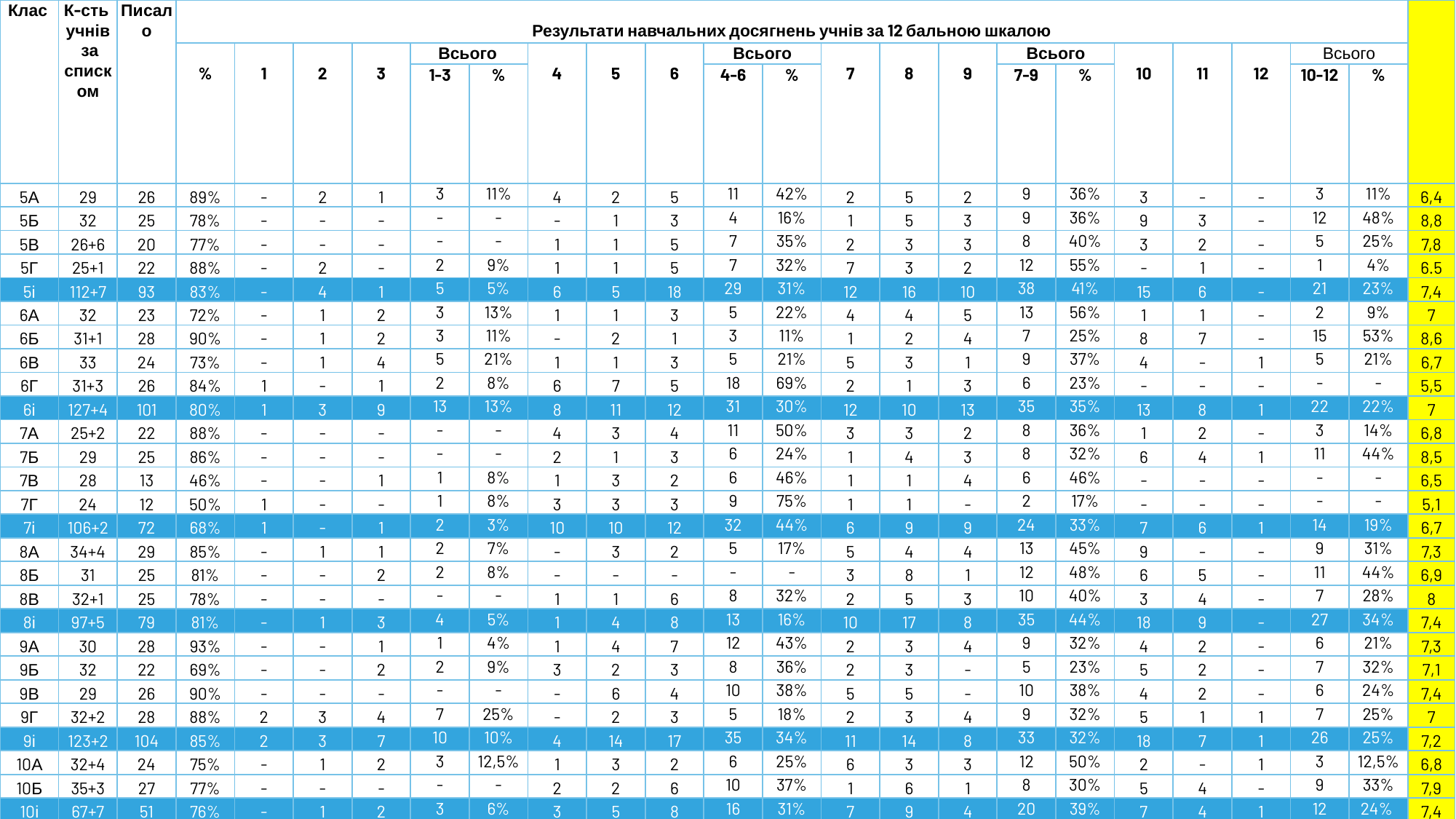

| Клас | К-сть учнів за списком | Писало | Результати навчальних досягнень учнів за 12 бальною шкалою |  |  |  |  |  |  |  |  |  |  |  |  |  |  |  |  |  |  |  |  | Середній бал |
| --- | --- | --- | --- | --- | --- | --- | --- | --- | --- | --- | --- | --- | --- | --- | --- | --- | --- | --- | --- | --- | --- | --- | --- | --- |
|  |  |  | % | 1 | 2 | 3 | Всього |  | 4 | 5 | 6 | Всього |  | 7 | 8 | 9 | Всього |  | 10 | 11 | 12 | Всього |  |  |
|  |  |  |  |  |  |  | 1-3 | % |  |  |  | 4-6 | % |  |  |  | 7-9 | % |  |  |  | 10-12 | % |  |
| 5А | 29 | 26 | 89% | - | 2 | 1 | 3 | 11% | 4 | 2 | 5 | 11 | 42% | 2 | 5 | 2 | 9 | 36% | 3 | - | - | 3 | 11% | 6,4 |
| 5Б | 32 | 25 | 78% | - | - | - | - | - | - | 1 | 3 | 4 | 16% | 1 | 5 | 3 | 9 | 36% | 9 | 3 | - | 12 | 48% | 8,8 |
| 5В | 26+6 | 20 | 77% | - | - | - | - | - | 1 | 1 | 5 | 7 | 35% | 2 | 3 | 3 | 8 | 40% | 3 | 2 | - | 5 | 25% | 7,8 |
| 5Г | 25+1 | 22 | 88% | - | 2 | - | 2 | 9% | 1 | 1 | 5 | 7 | 32% | 7 | 3 | 2 | 12 | 55% | - | 1 | - | 1 | 4% | 6.5 |
| 5і | 112+7 | 93 | 83% | - | 4 | 1 | 5 | 5% | 6 | 5 | 18 | 29 | 31% | 12 | 16 | 10 | 38 | 41% | 15 | 6 | - | 21 | 23% | 7,4 |
| 6А | 32 | 23 | 72% | - | 1 | 2 | 3 | 13% | 1 | 1 | 3 | 5 | 22% | 4 | 4 | 5 | 13 | 56% | 1 | 1 | - | 2 | 9% | 7 |
| 6Б | 31+1 | 28 | 90% | - | 1 | 2 | 3 | 11% | - | 2 | 1 | 3 | 11% | 1 | 2 | 4 | 7 | 25% | 8 | 7 | - | 15 | 53% | 8,6 |
| 6В | 33 | 24 | 73% | - | 1 | 4 | 5 | 21% | 1 | 1 | 3 | 5 | 21% | 5 | 3 | 1 | 9 | 37% | 4 | - | 1 | 5 | 21% | 6,7 |
| 6Г | 31+3 | 26 | 84% | 1 | - | 1 | 2 | 8% | 6 | 7 | 5 | 18 | 69% | 2 | 1 | 3 | 6 | 23% | - | - | - | - | - | 5,5 |
| 6і | 127+4 | 101 | 80% | 1 | 3 | 9 | 13 | 13% | 8 | 11 | 12 | 31 | 30% | 12 | 10 | 13 | 35 | 35% | 13 | 8 | 1 | 22 | 22% | 7 |
| 7А | 25+2 | 22 | 88% | - | - | - | - | - | 4 | 3 | 4 | 11 | 50% | 3 | 3 | 2 | 8 | 36% | 1 | 2 | - | 3 | 14% | 6,8 |
| 7Б | 29 | 25 | 86% | - | - | - | - | - | 2 | 1 | 3 | 6 | 24% | 1 | 4 | 3 | 8 | 32% | 6 | 4 | 1 | 11 | 44% | 8,5 |
| 7В | 28 | 13 | 46% | - | - | 1 | 1 | 8% | 1 | 3 | 2 | 6 | 46% | 1 | 1 | 4 | 6 | 46% | - | - | - | - | - | 6,5 |
| 7Г | 24 | 12 | 50% | 1 | - | - | 1 | 8% | 3 | 3 | 3 | 9 | 75% | 1 | 1 | - | 2 | 17% | - | - | - | - | - | 5,1 |
| 7і | 106+2 | 72 | 68% | 1 | - | 1 | 2 | 3% | 10 | 10 | 12 | 32 | 44% | 6 | 9 | 9 | 24 | 33% | 7 | 6 | 1 | 14 | 19% | 6,7 |
| 8А | 34+4 | 29 | 85% | - | 1 | 1 | 2 | 7% | - | 3 | 2 | 5 | 17% | 5 | 4 | 4 | 13 | 45% | 9 | - | - | 9 | 31% | 7,3 |
| 8Б | 31 | 25 | 81% | - | - | 2 | 2 | 8% | - | - | - | - | - | 3 | 8 | 1 | 12 | 48% | 6 | 5 | - | 11 | 44% | 6,9 |
| 8В | 32+1 | 25 | 78% | - | - | - | - | - | 1 | 1 | 6 | 8 | 32% | 2 | 5 | 3 | 10 | 40% | 3 | 4 | - | 7 | 28% | 8 |
| 8і | 97+5 | 79 | 81% | - | 1 | 3 | 4 | 5% | 1 | 4 | 8 | 13 | 16% | 10 | 17 | 8 | 35 | 44% | 18 | 9 | - | 27 | 34% | 7,4 |
| 9А | 30 | 28 | 93% | - | - | 1 | 1 | 4% | 1 | 4 | 7 | 12 | 43% | 2 | 3 | 4 | 9 | 32% | 4 | 2 | - | 6 | 21% | 7,3 |
| 9Б | 32 | 22 | 69% | - | - | 2 | 2 | 9% | 3 | 2 | 3 | 8 | 36% | 2 | 3 | - | 5 | 23% | 5 | 2 | - | 7 | 32% | 7,1 |
| 9В | 29 | 26 | 90% | - | - | - | - | - | - | 6 | 4 | 10 | 38% | 5 | 5 | - | 10 | 38% | 4 | 2 | - | 6 | 24% | 7,4 |
| 9Г | 32+2 | 28 | 88% | 2 | 3 | 4 | 7 | 25% | - | 2 | 3 | 5 | 18% | 2 | 3 | 4 | 9 | 32% | 5 | 1 | 1 | 7 | 25% | 7 |
| 9і | 123+2 | 104 | 85% | 2 | 3 | 7 | 10 | 10% | 4 | 14 | 17 | 35 | 34% | 11 | 14 | 8 | 33 | 32% | 18 | 7 | 1 | 26 | 25% | 7,2 |
| 10А | 32+4 | 24 | 75% | - | 1 | 2 | 3 | 12,5% | 1 | 3 | 2 | 6 | 25% | 6 | 3 | 3 | 12 | 50% | 2 | - | 1 | 3 | 12,5% | 6,8 |
| 10Б | 35+3 | 27 | 77% | - | - | - | - | - | 2 | 2 | 6 | 10 | 37% | 1 | 6 | 1 | 8 | 30% | 5 | 4 | - | 9 | 33% | 7,9 |
| 10і | 67+7 | 51 | 76% | - | 1 | 2 | 3 | 6% | 3 | 5 | 8 | 16 | 31% | 7 | 9 | 4 | 20 | 39% | 7 | 4 | 1 | 12 | 24% | 7,4 |
| 11А | 29+3 | 20 | 69% | - | - | - | - | - | - | - | 8 | 8 | 40% | 2 | 3 | 3 | 8 | 40% | 3 | 1 | - | 4 | 20% | 7,7 |
| 11Б | 24+5 | 21 | 88% | - | - | 4 | 4 | 19% | - | 1 | 3 | 4 | 19% | 2 | 2 | 2 | 6 | 29% | - | 6 | 1 | 7 | 33% | 7,7 |
| 11і | 53+8 | 41 | 77% | - | - | 4 | 4 | 10% | - | 1 | 11 | 12 | 29% | 4 | 5 | 5 | 14 | 34% | 3 | 7 | 1 | 11 | 27% | 7,7 |